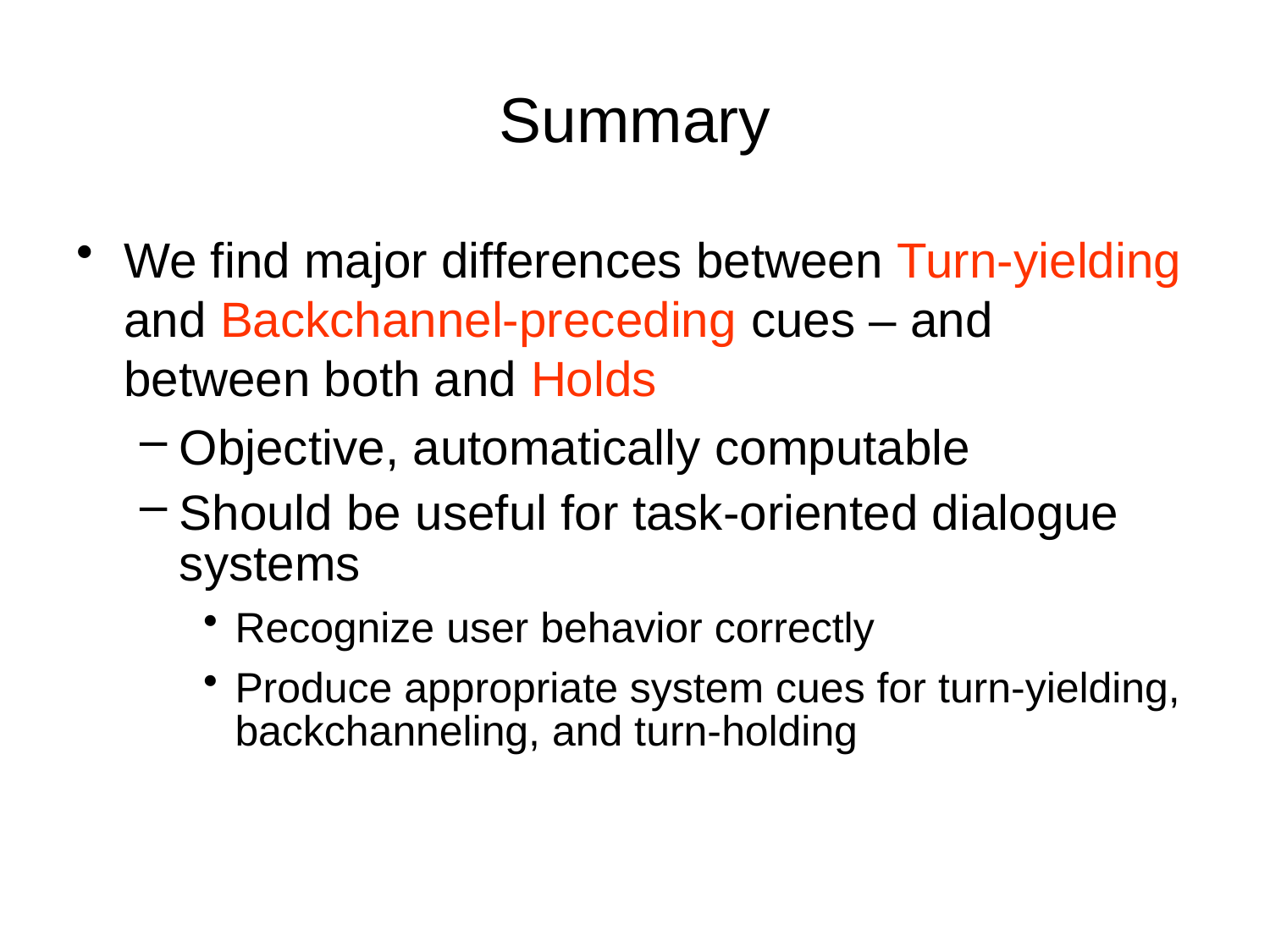

# Summary
We find major differences between Turn-yielding and Backchannel-preceding cues – and between both and Holds
Objective, automatically computable
Should be useful for task-oriented dialogue systems
Recognize user behavior correctly
Produce appropriate system cues for turn-yielding, backchanneling, and turn-holding